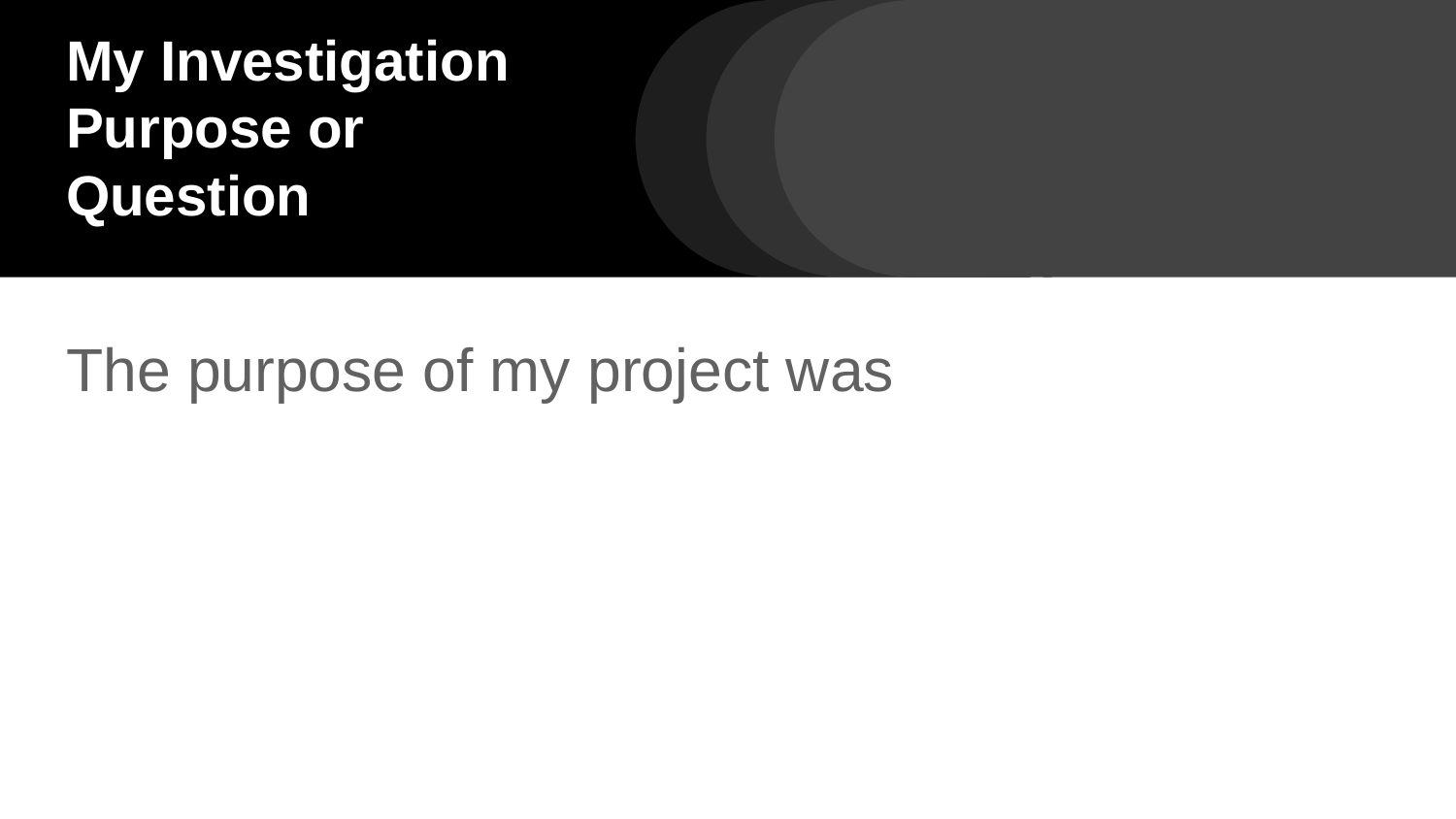

# My Investigation Purpose or  Question
The purpose of my project was